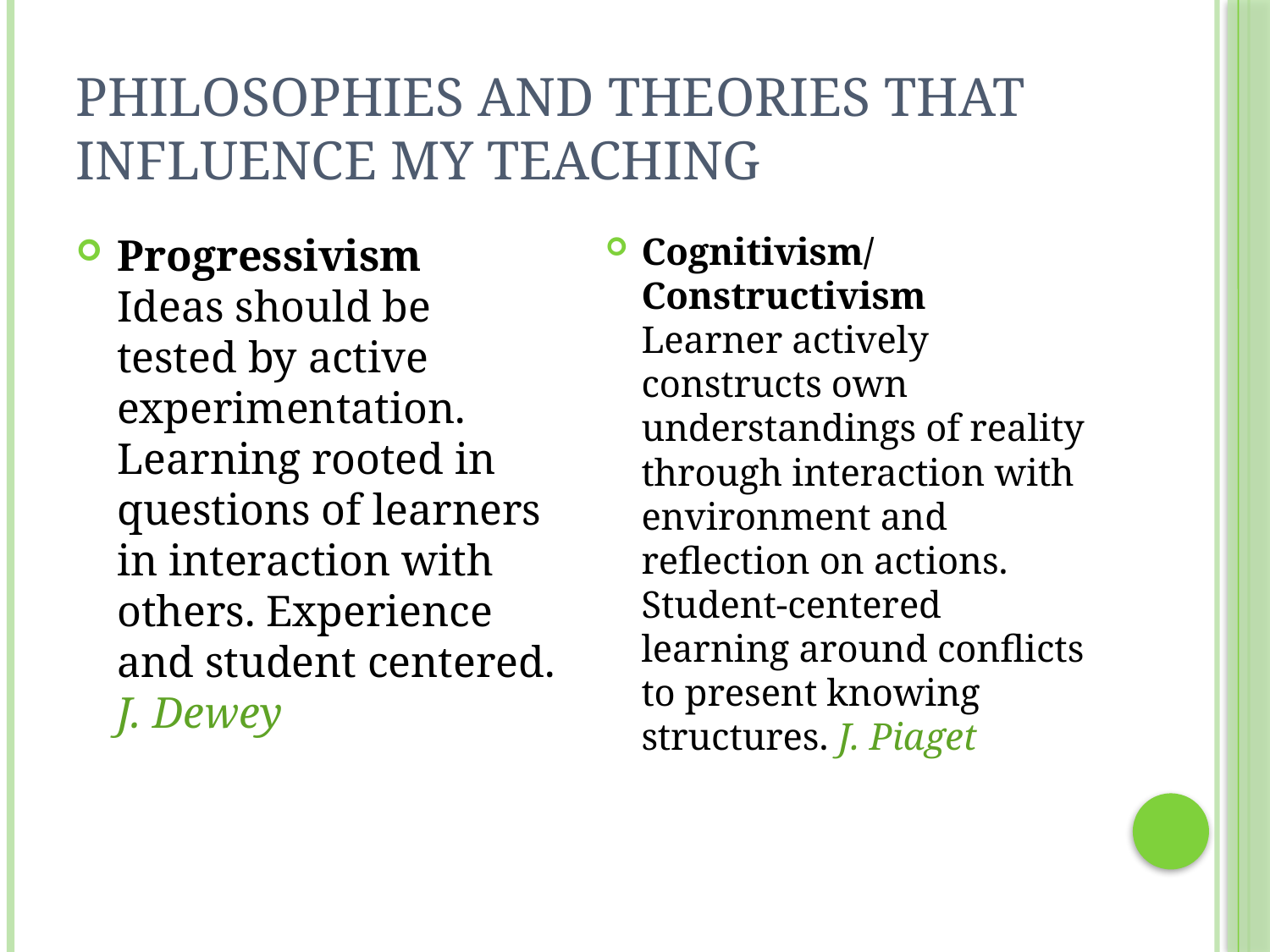

# Philosophies and Theories that Influence My Teaching
Progressivism
Ideas should be tested by active experimentation. Learning rooted in questions of learners in interaction with others. Experience and student centered. J. Dewey

Cognitivism/
Constructivism
Learner actively constructs own understandings of reality through interaction with environment and reflection on actions. Student-centered learning around conflicts to present knowing structures. J. Piaget